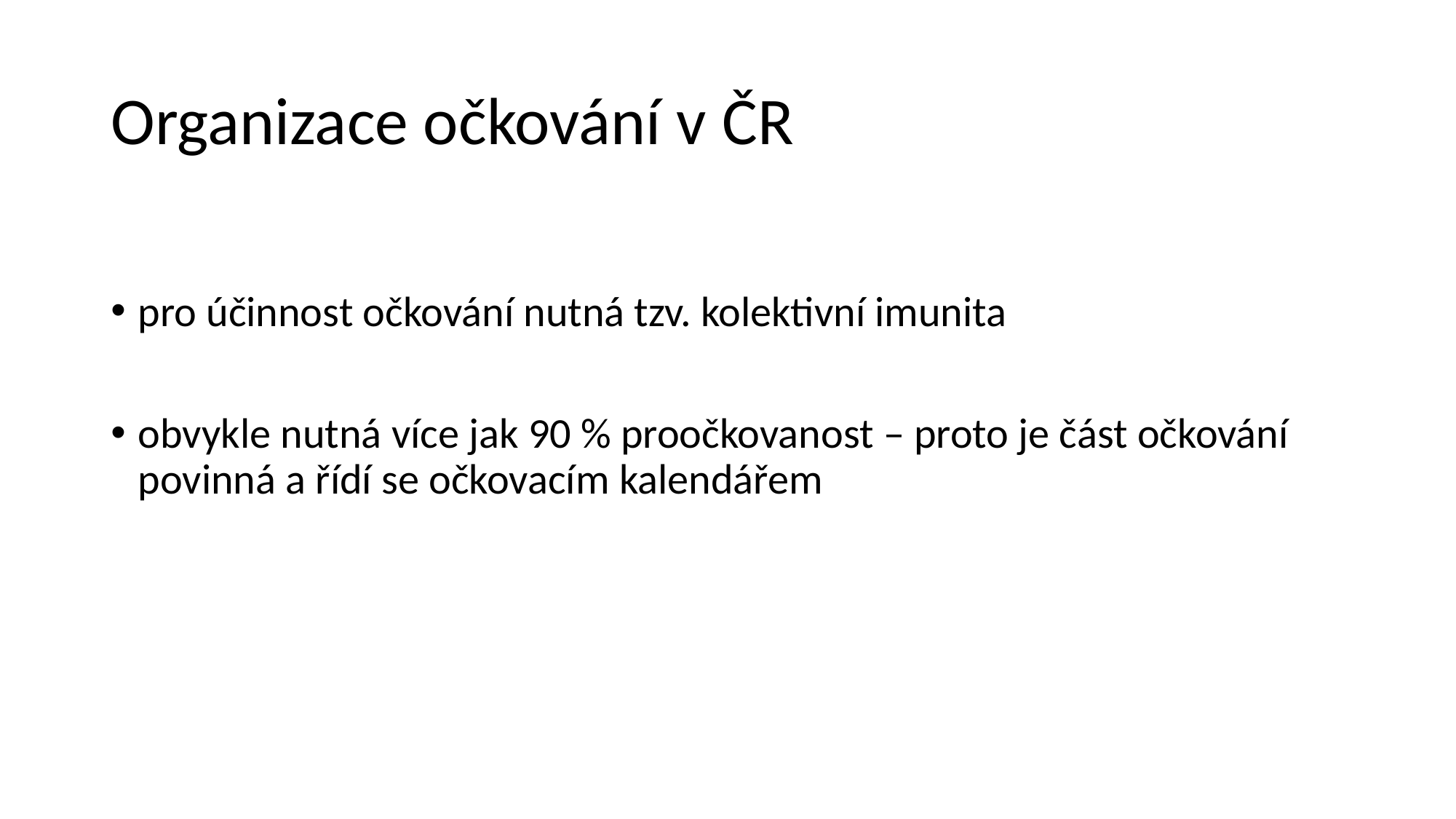

# Organizace očkování v ČR

pro účinnost očkování nutná tzv. kolektivní imunita

obvykle nutná více jak 90 % proočkovanost – proto je část očkování povinná a řídí se očkovacím kalendářem